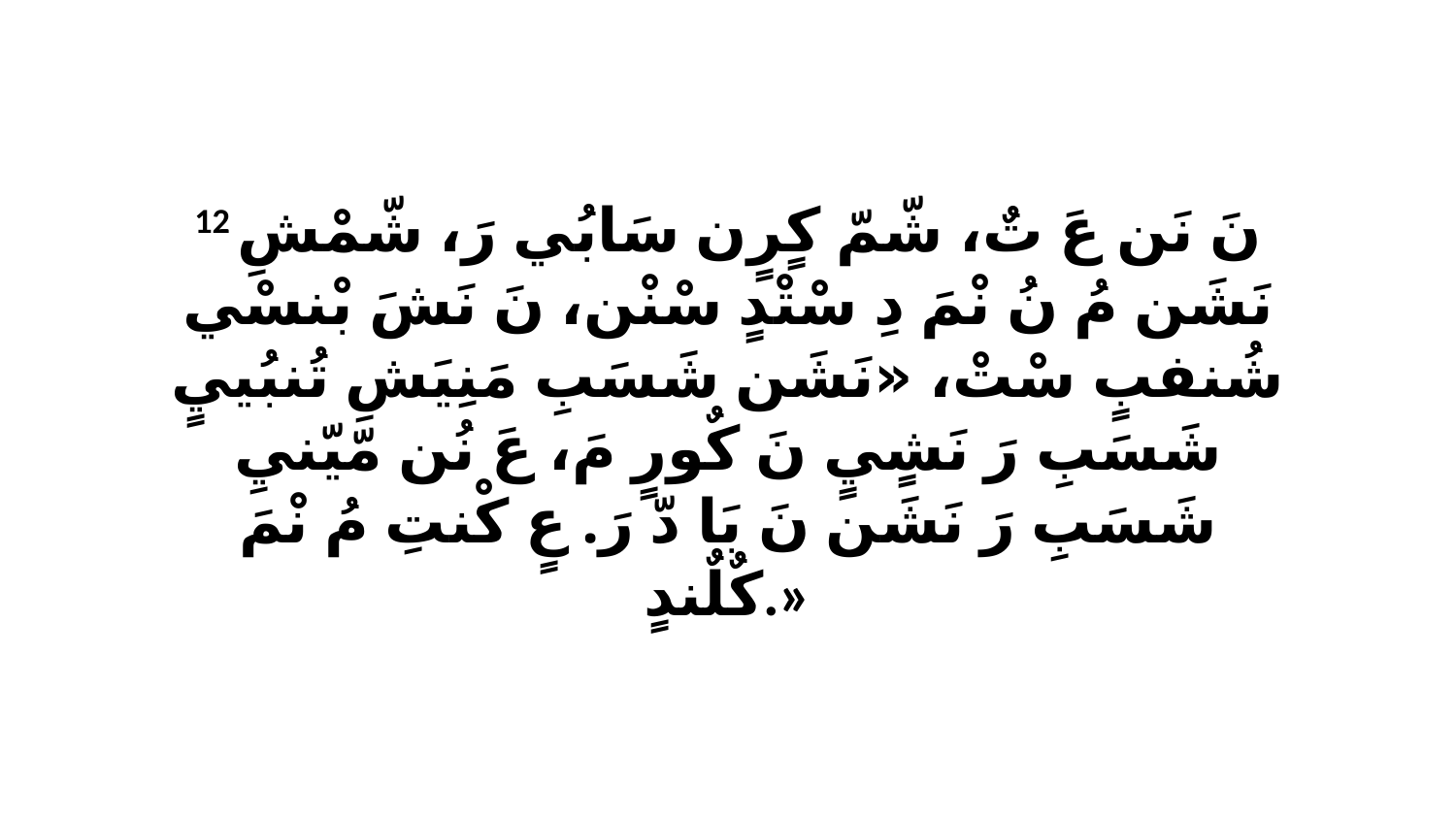

12 نَ نَن عَ تٌ، شّمّ كٍرٍن سَابُي رَ، شّمْشِ نَشَن مُ نُ نْمَ دِ سْتْدٍ سْنْن، نَ نَشَ بْنسْي شُنفبٍ سْتْ، «نَشَن شَسَبِ مَنِيَشِ تُنبُييٍ شَسَبِ رَ نَشٍيٍ نَ كٌورٍ مَ، عَ نُن مّيّنيِ شَسَبِ رَ نَشَن نَ بَا دّ رَ. عٍ كْنتِ مُ نْمَ كٌلٌندٍ.»